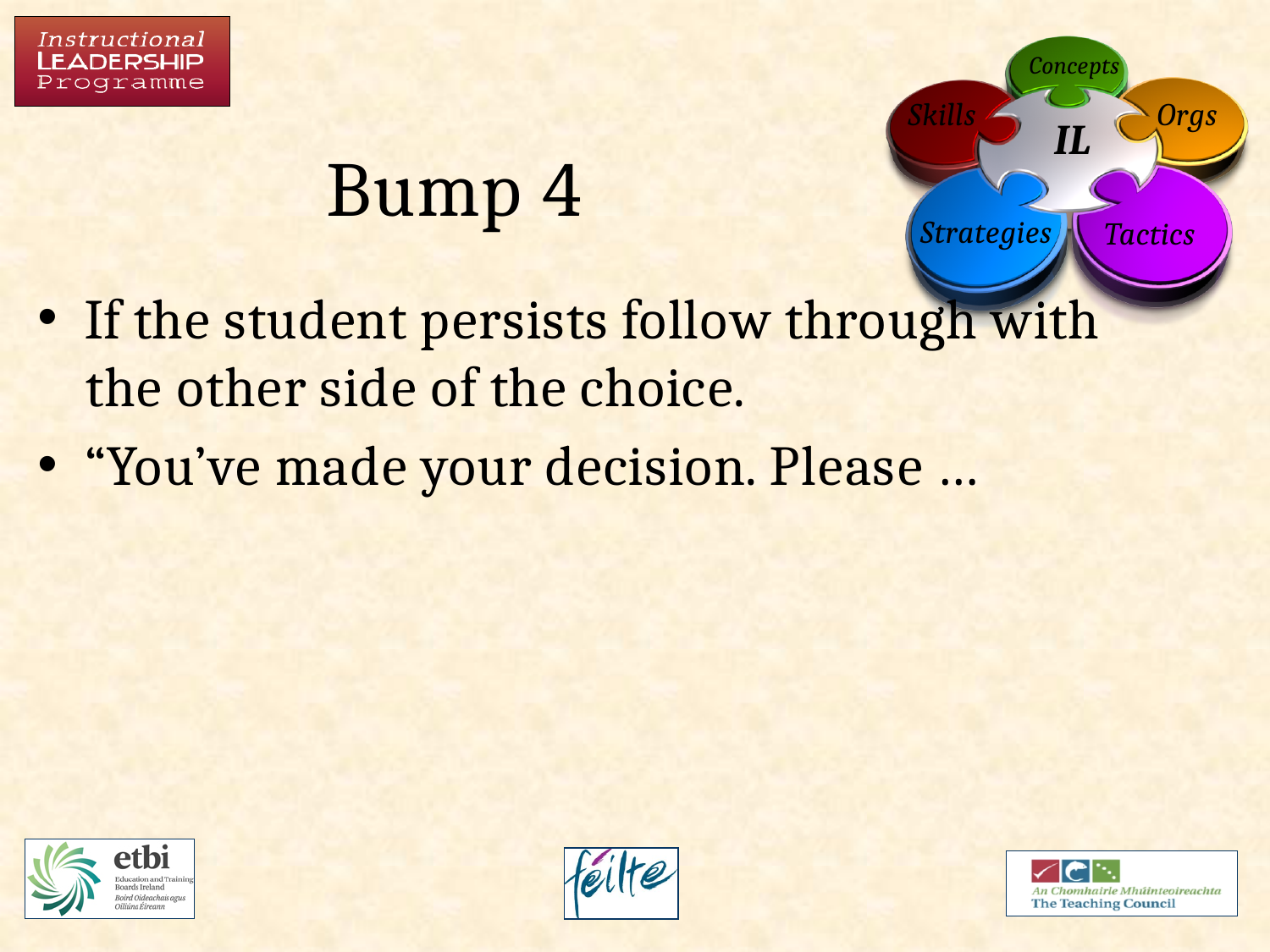

# Bump 4
If the student persists follow through with the other side of the choice.
“You’ve made your decision. Please …